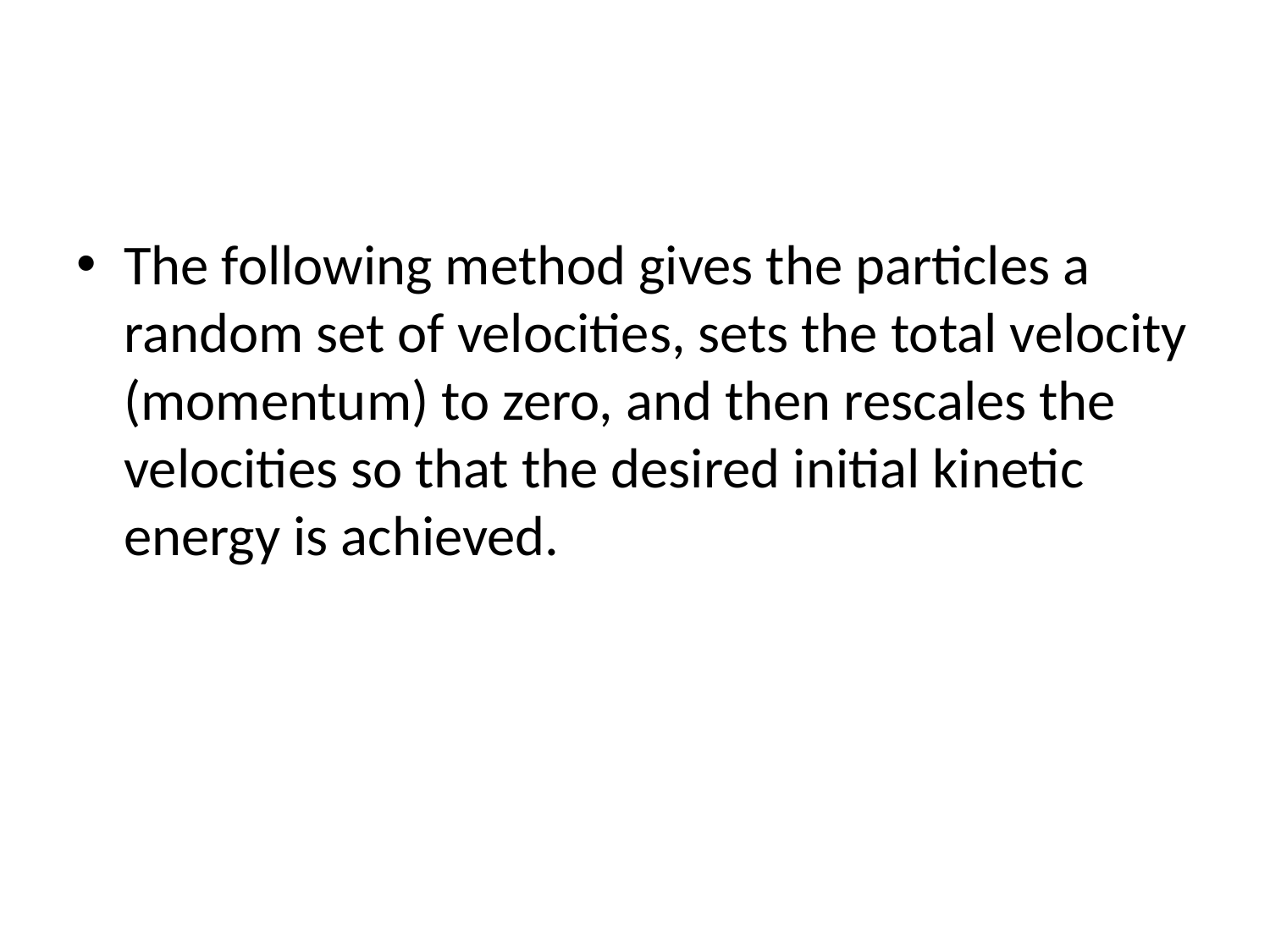

#
The following method gives the particles a random set of velocities, sets the total velocity (momentum) to zero, and then rescales the velocities so that the desired initial kinetic energy is achieved.